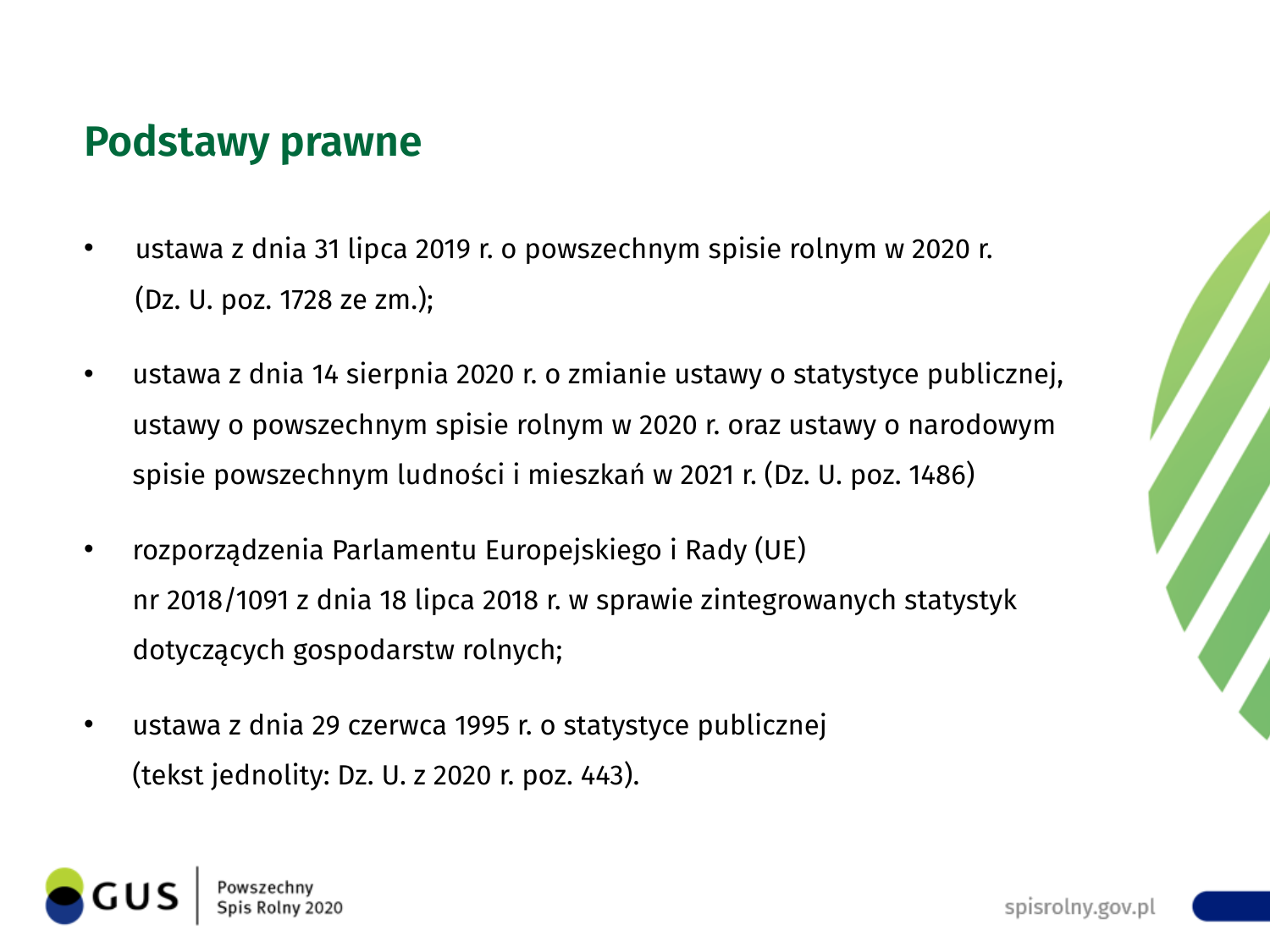

# Podstawy prawne
ustawa z dnia 31 lipca 2019 r. o powszechnym spisie rolnym w 2020 r. 	(Dz. U. poz. 1728 ze zm.);
ustawa z dnia 14 sierpnia 2020 r. o zmianie ustawy o statystyce publicznej, ustawy o powszechnym spisie rolnym w 2020 r. oraz ustawy o narodowym spisie powszechnym ludności i mieszkań w 2021 r. (Dz. U. poz. 1486)
rozporządzenia Parlamentu Europejskiego i Rady (UE)
nr 2018/1091 z dnia 18 lipca 2018 r. w sprawie zintegrowanych statystyk dotyczących gospodarstw rolnych;
ustawa z dnia 29 czerwca 1995 r. o statystyce publicznej
(tekst jednolity: Dz. U. z 2020 r. poz. 443).